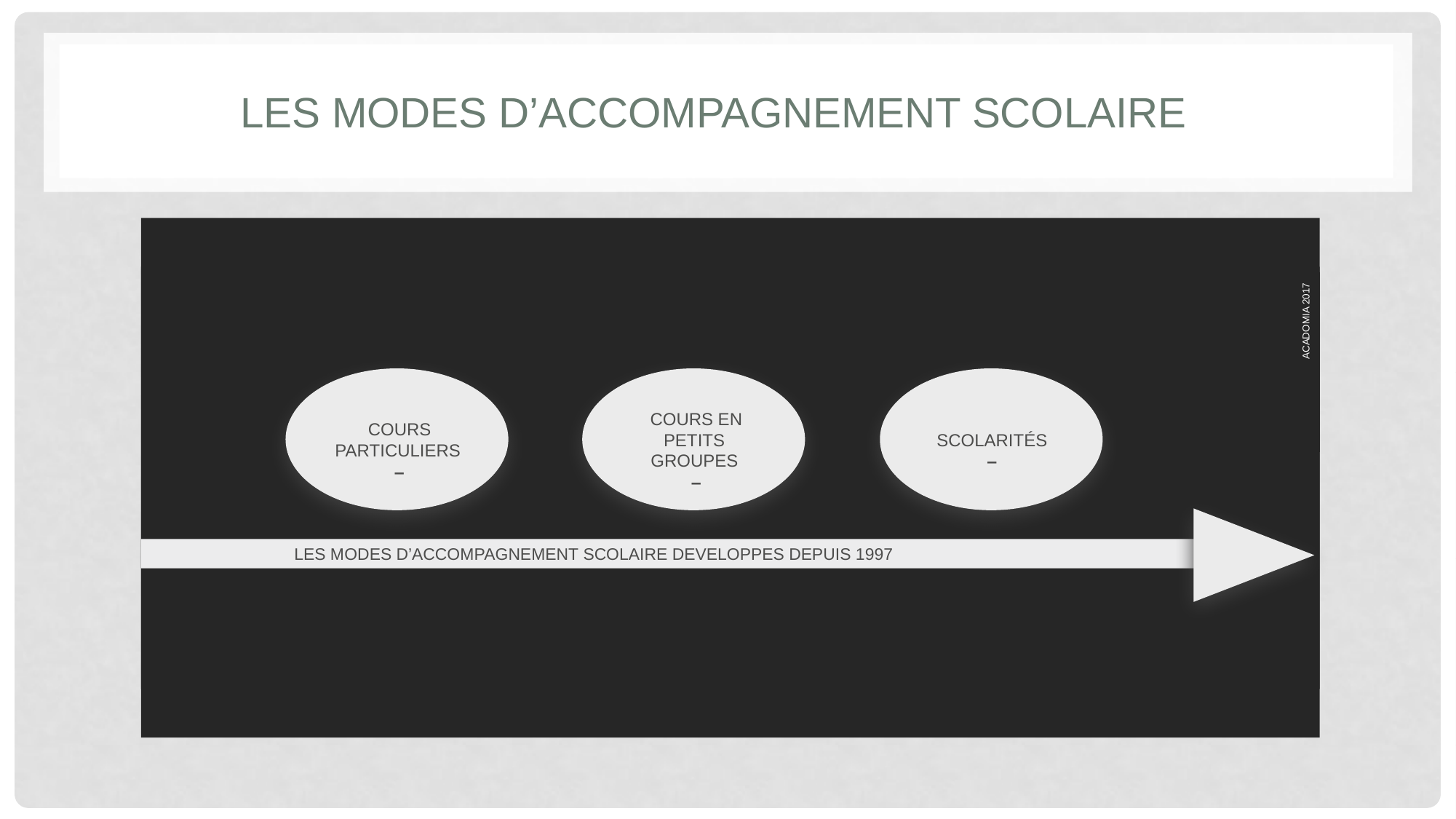

# LES MODES D’ACCOMPAGNEMENT SCOLAIRE

ACADOMIA 2017

COURS PARTICULIERS
–

COURS EN PETITS GROUPES
–

SCOLARITÉS
–

LES MODES D’ACCOMPAGNEMENT SCOLAIRE DEVELOPPES DEPUIS 1997